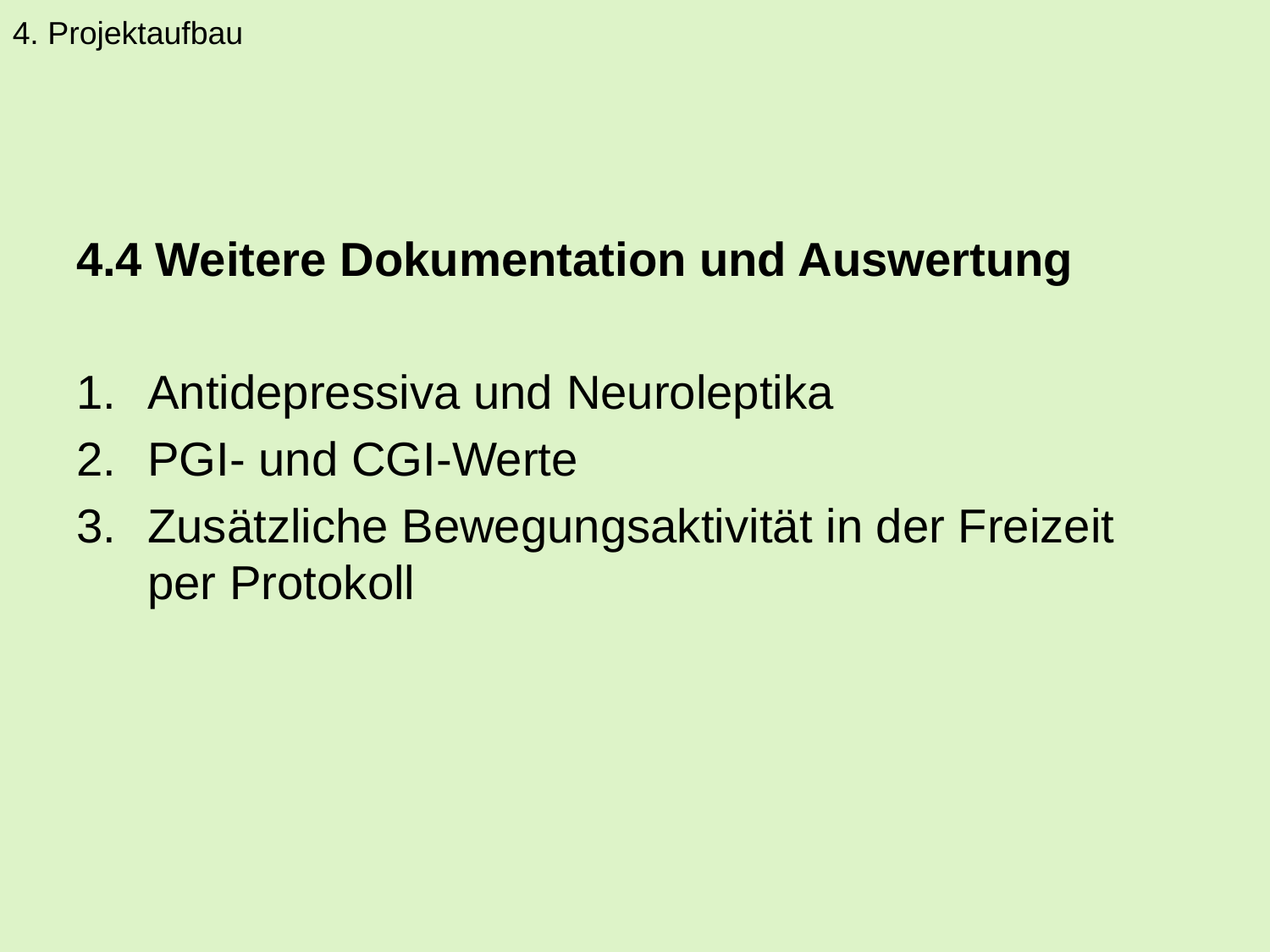

4. Projektaufbau
4.4 Weitere Dokumentation und Auswertung

Antidepressiva und Neuroleptika
PGI- und CGI-Werte
Zusätzliche Bewegungsaktivität in der Freizeit per Protokoll